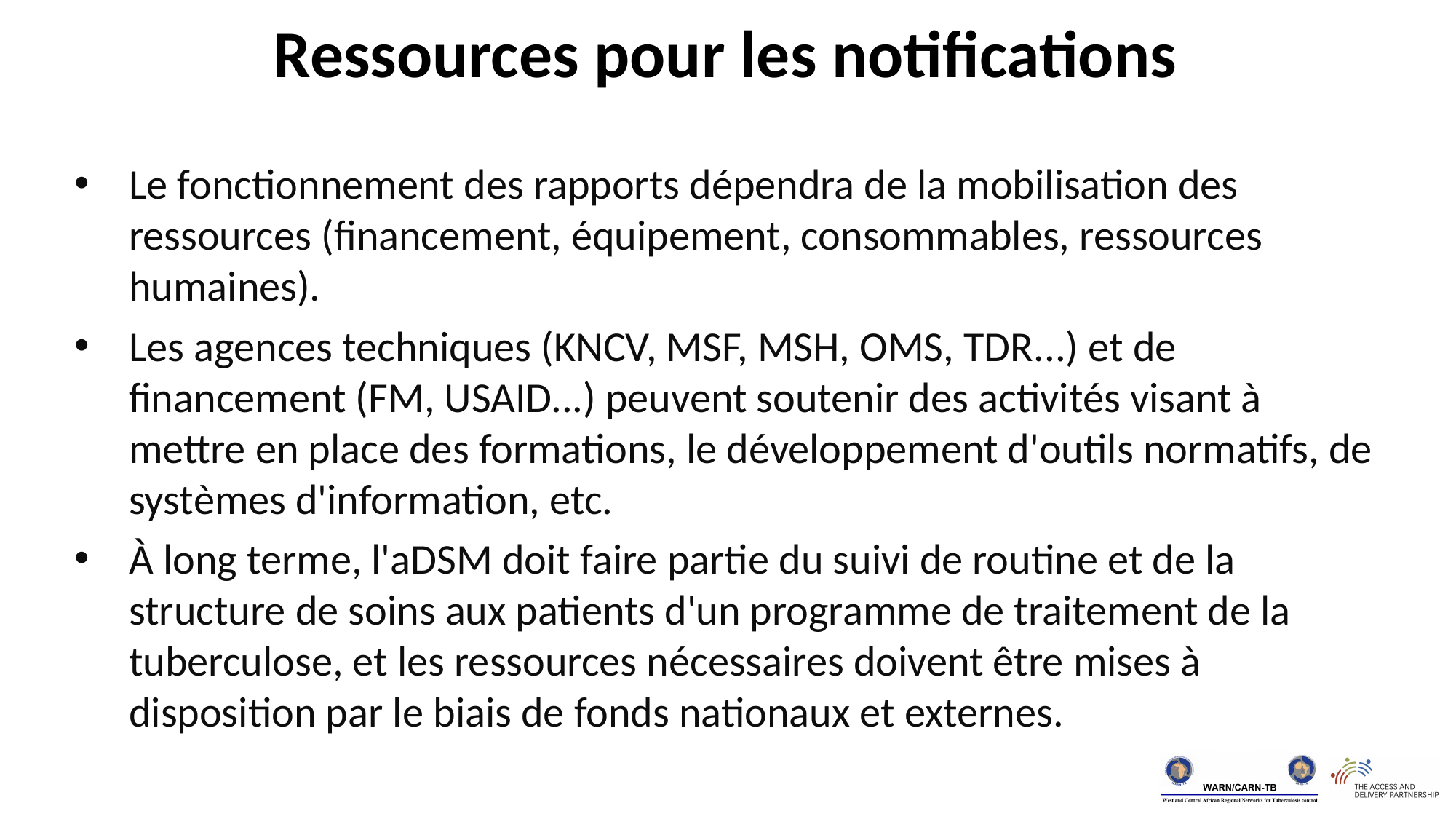

Ressources pour les notifications
Le fonctionnement des rapports dépendra de la mobilisation des ressources (financement, équipement, consommables, ressources humaines).
Les agences techniques (KNCV, MSF, MSH, OMS, TDR...) et de financement (FM, USAID...) peuvent soutenir des activités visant à mettre en place des formations, le développement d'outils normatifs, de systèmes d'information, etc.
À long terme, l'aDSM doit faire partie du suivi de routine et de la structure de soins aux patients d'un programme de traitement de la tuberculose, et les ressources nécessaires doivent être mises à disposition par le biais de fonds nationaux et externes.